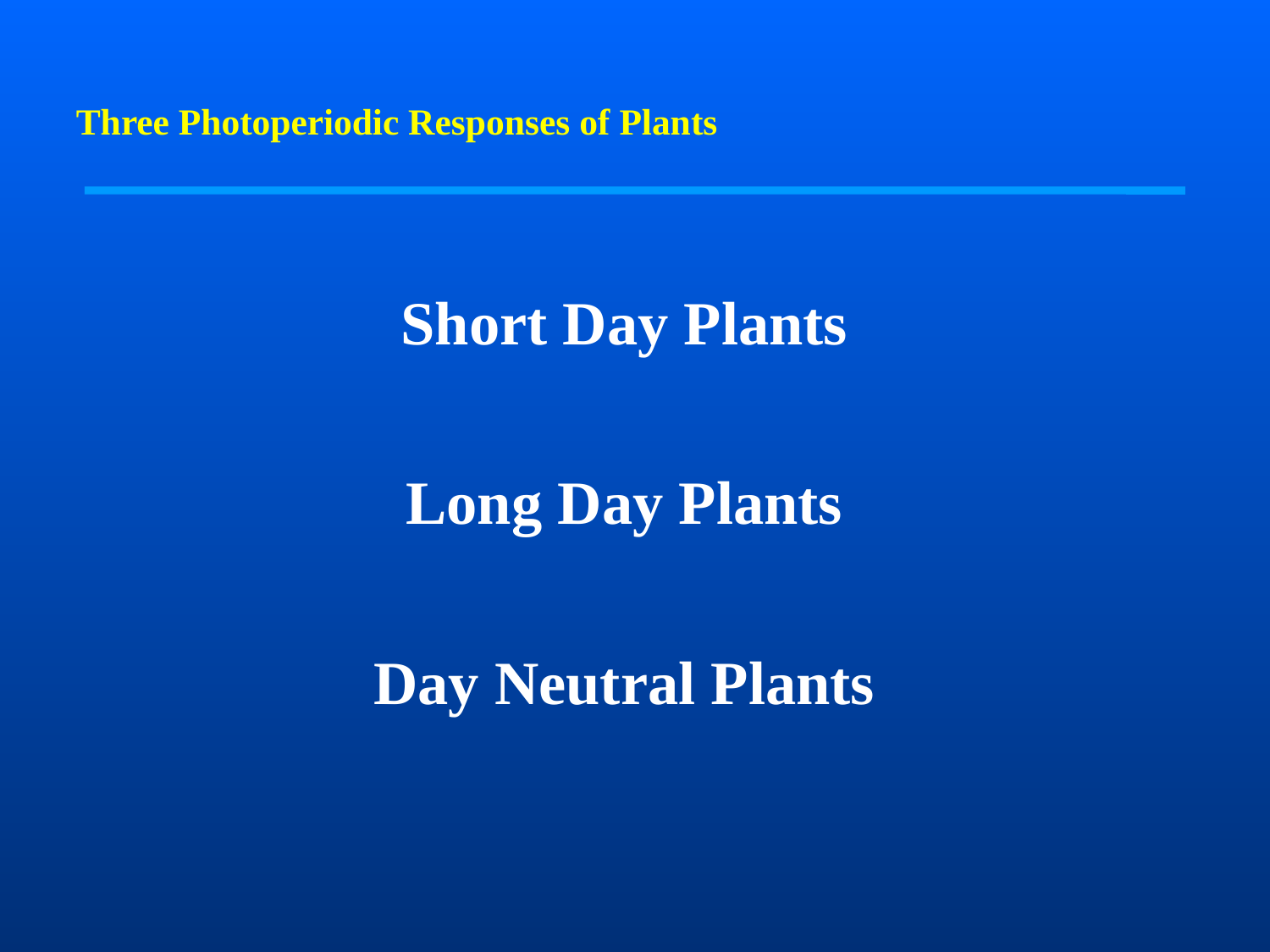

Three Photoperiodic Responses of Plants

Short Day Plants
Long Day Plants
Day Neutral Plants